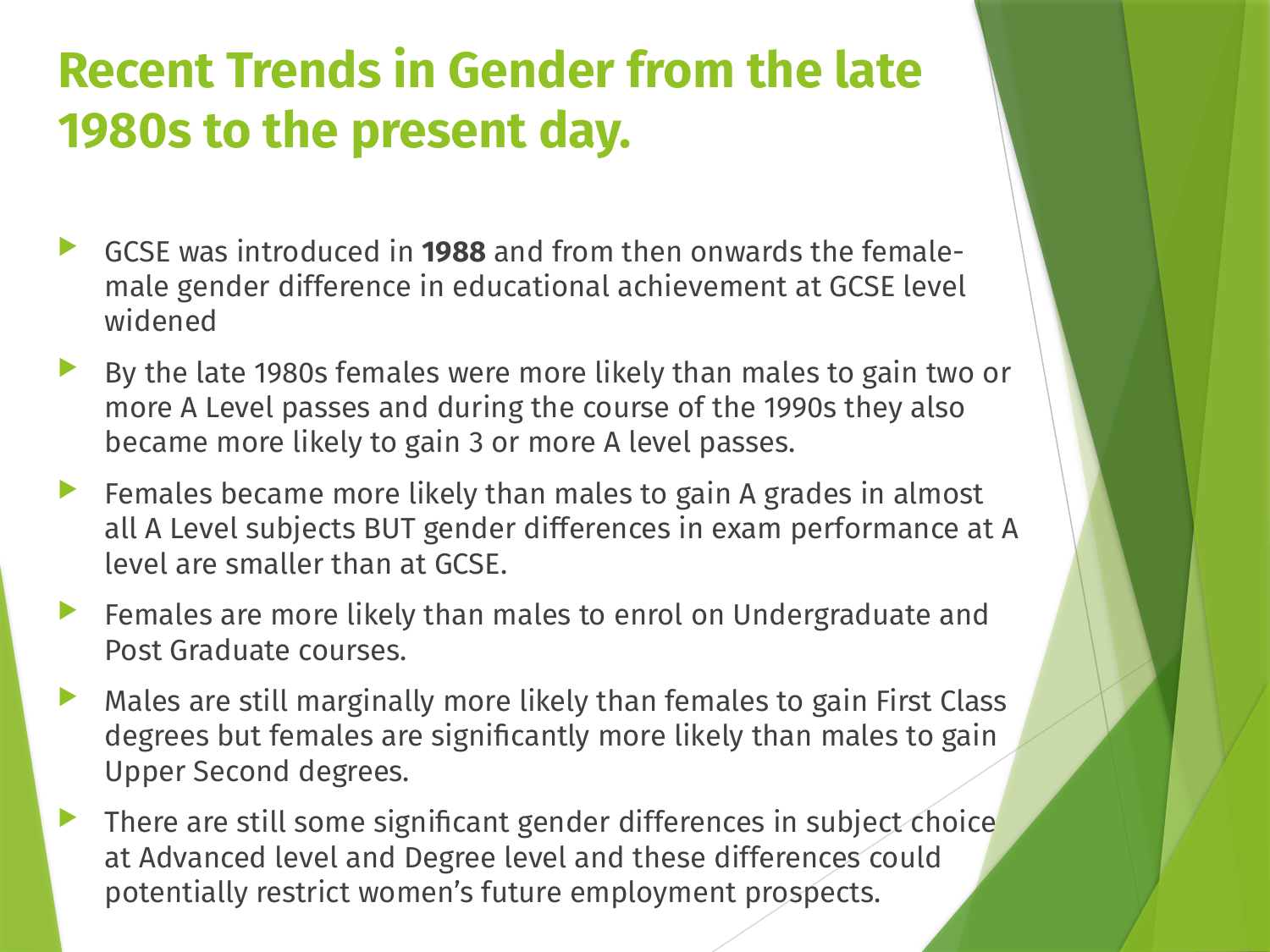

# Recent Trends in Gender from the late 1980s to the present day.
GCSE was introduced in 1988 and from then onwards the female- male gender difference in educational achievement at GCSE level widened
By the late 1980s females were more likely than males to gain two or more A Level passes and during the course of the 1990s they also became more likely to gain 3 or more A level passes.
Females became more likely than males to gain A grades in almost all A Level subjects BUT gender differences in exam performance at A level are smaller than at GCSE.
Females are more likely than males to enrol on Undergraduate and Post Graduate courses.
Males are still marginally more likely than females to gain First Class degrees but females are significantly more likely than males to gain Upper Second degrees.
There are still some significant gender differences in subject choice at Advanced level and Degree level and these differences could potentially restrict women’s future employment prospects.